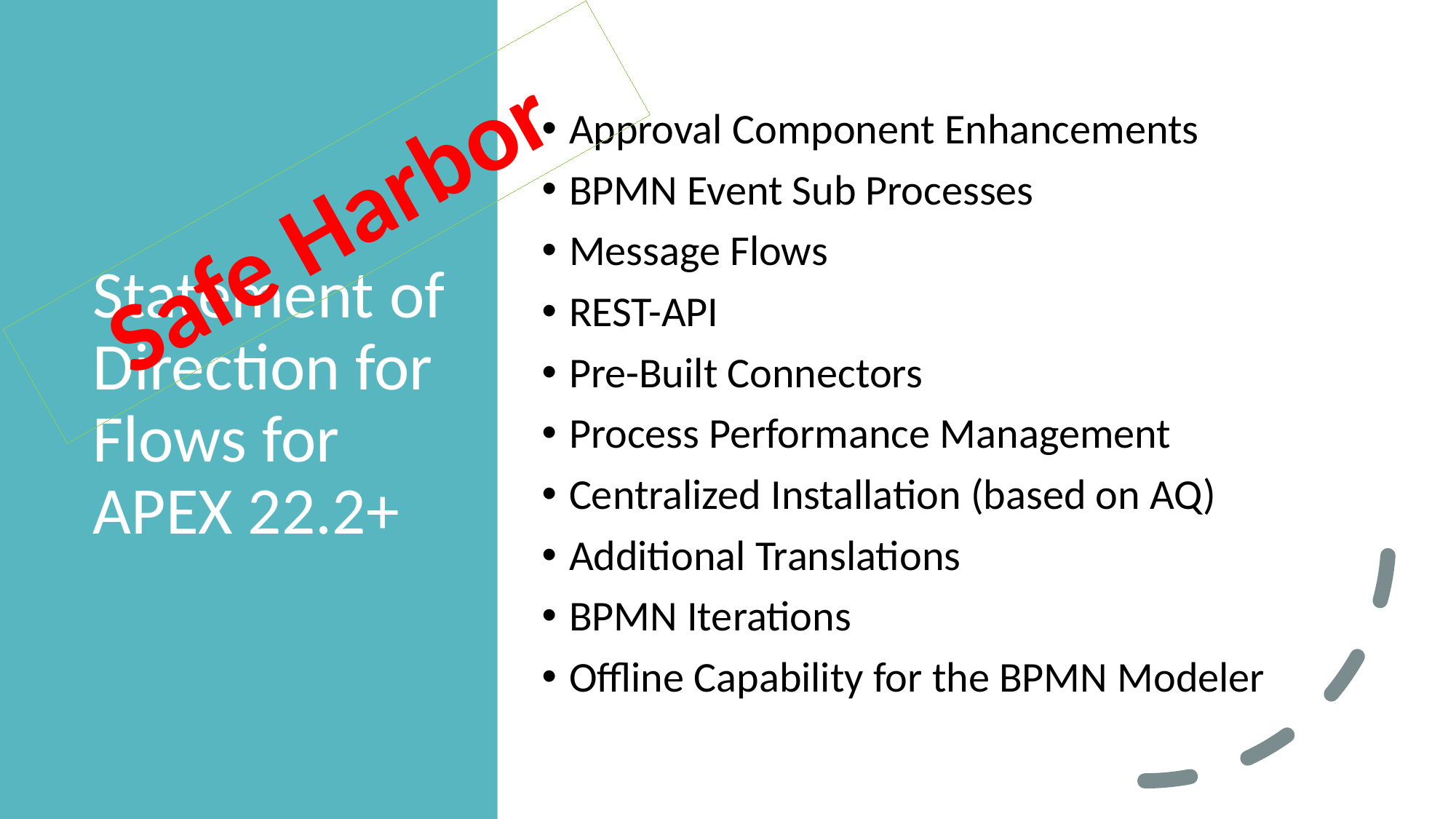

# Statement of Direction for Flows for APEX 22.2+
Approval Component Enhancements
BPMN Event Sub Processes
Message Flows
REST-API
Pre-Built Connectors
Process Performance Management
Centralized Installation (based on AQ)
Additional Translations
BPMN Iterations
Offline Capability for the BPMN Modeler
Safe Harbor